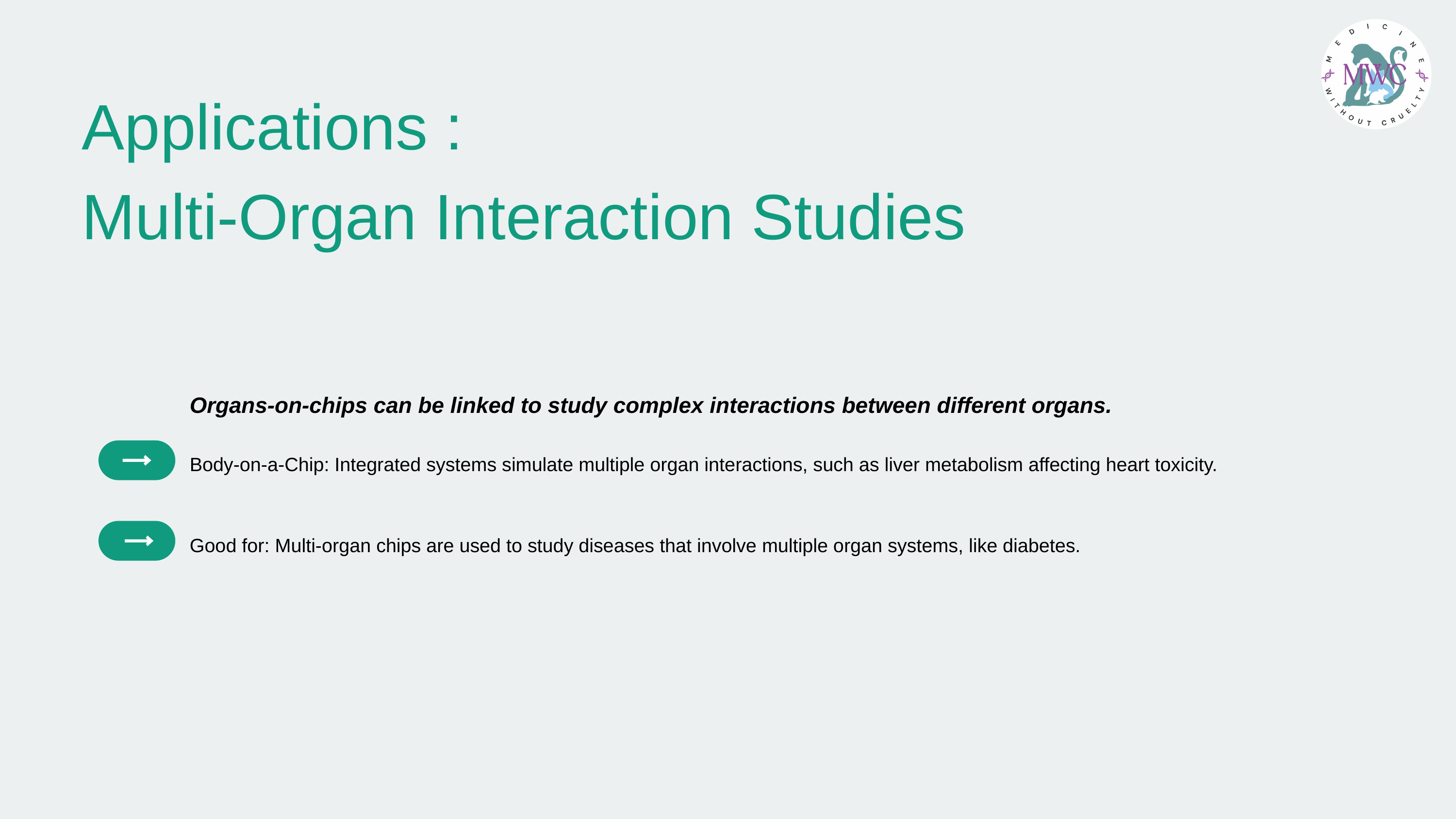

Applications :
Multi-Organ Interaction Studies

Organs-on-chips can be linked to study complex interactions between different organs.

Body-on-a-Chip: Integrated systems simulate multiple organ interactions, such as liver metabolism affecting heart toxicity.

Good for: Multi-organ chips are used to study diseases that involve multiple organ systems, like diabetes.